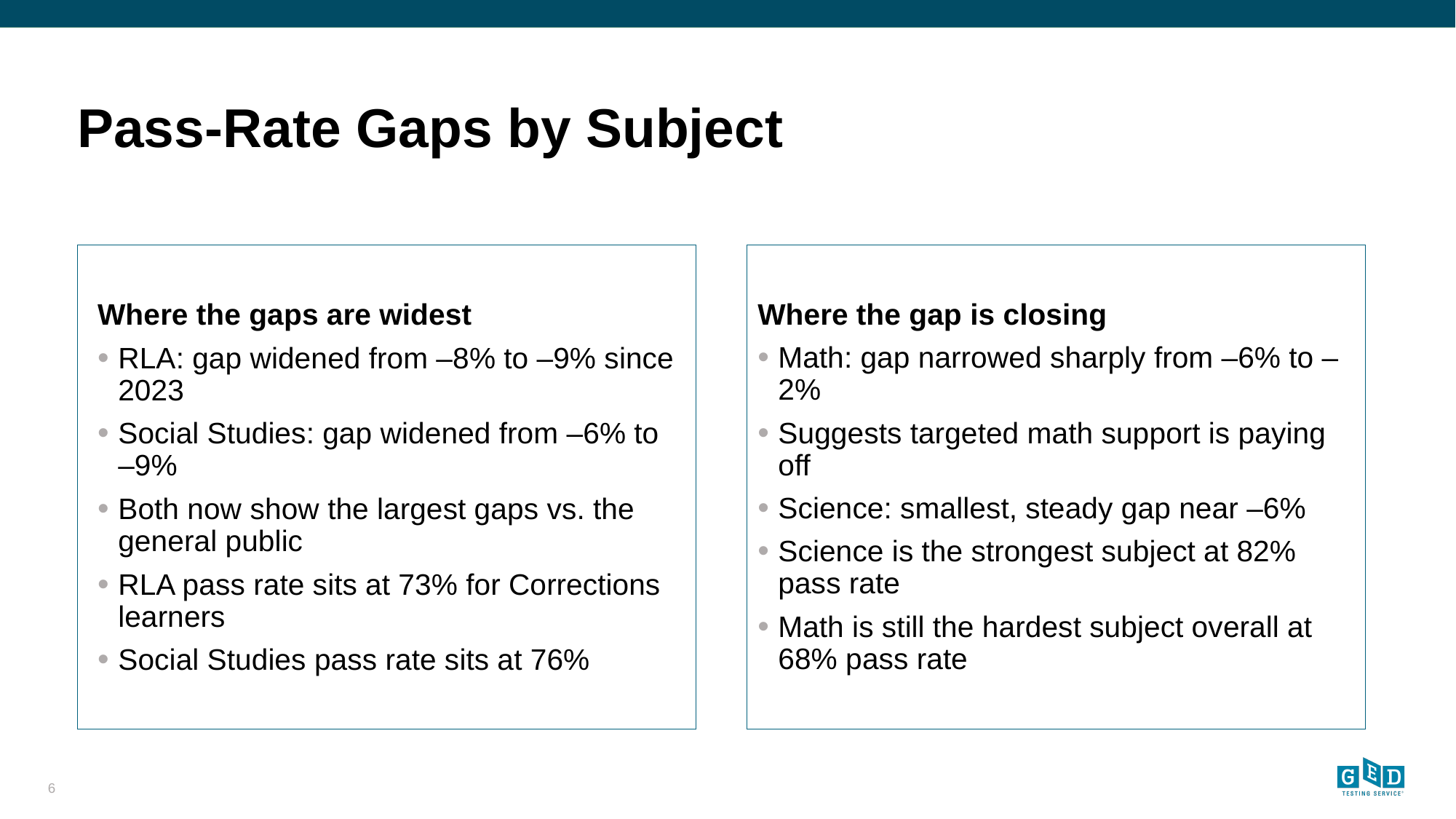

# Pass-Rate Gaps by Subject

Where the gaps are widest
RLA: gap widened from –8% to –9% since 2023
Social Studies: gap widened from –6% to –9%
Both now show the largest gaps vs. the general public
RLA pass rate sits at 73% for Corrections learners
Social Studies pass rate sits at 76%
Where the gap is closing
Math: gap narrowed sharply from –6% to –2%
Suggests targeted math support is paying off
Science: smallest, steady gap near –6%
Science is the strongest subject at 82% pass rate
Math is still the hardest subject overall at 68% pass rate
6